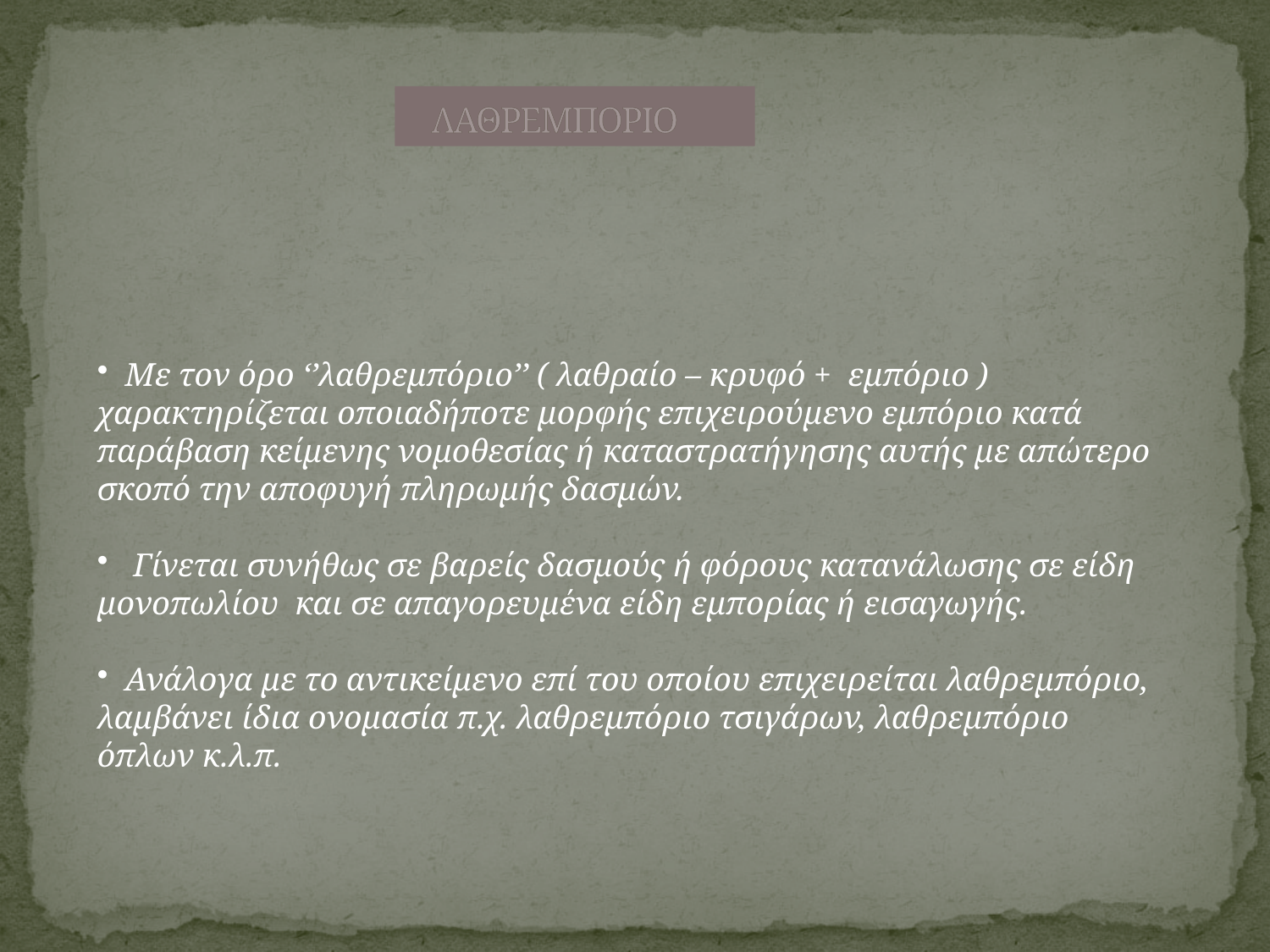

# ΛΑΘΡΕΜΠΟΡΙΟ
  Με τον όρο ‘’λαθρεμπόριο’’ ( λαθραίο – κρυφό +  εμπόριο )  χαρακτηρίζεται οποιαδήποτε μορφής επιχειρούμενο εμπόριο κατά παράβαση κείμενης νομοθεσίας ή καταστρατήγησης αυτής με απώτερο σκοπό την αποφυγή πληρωμής δασμών.

   Γίνεται συνήθως σε βαρείς δασμούς ή φόρους κατανάλωσης σε είδη μονοπωλίου  και σε απαγορευμένα είδη εμπορίας ή εισαγωγής.

  Ανάλογα με το αντικείμενο επί του οποίου επιχειρείται λαθρεμπόριο, λαμβάνει ίδια ονομασία π.χ. λαθρεμπόριο τσιγάρων, λαθρεμπόριο όπλων κ.λ.π.